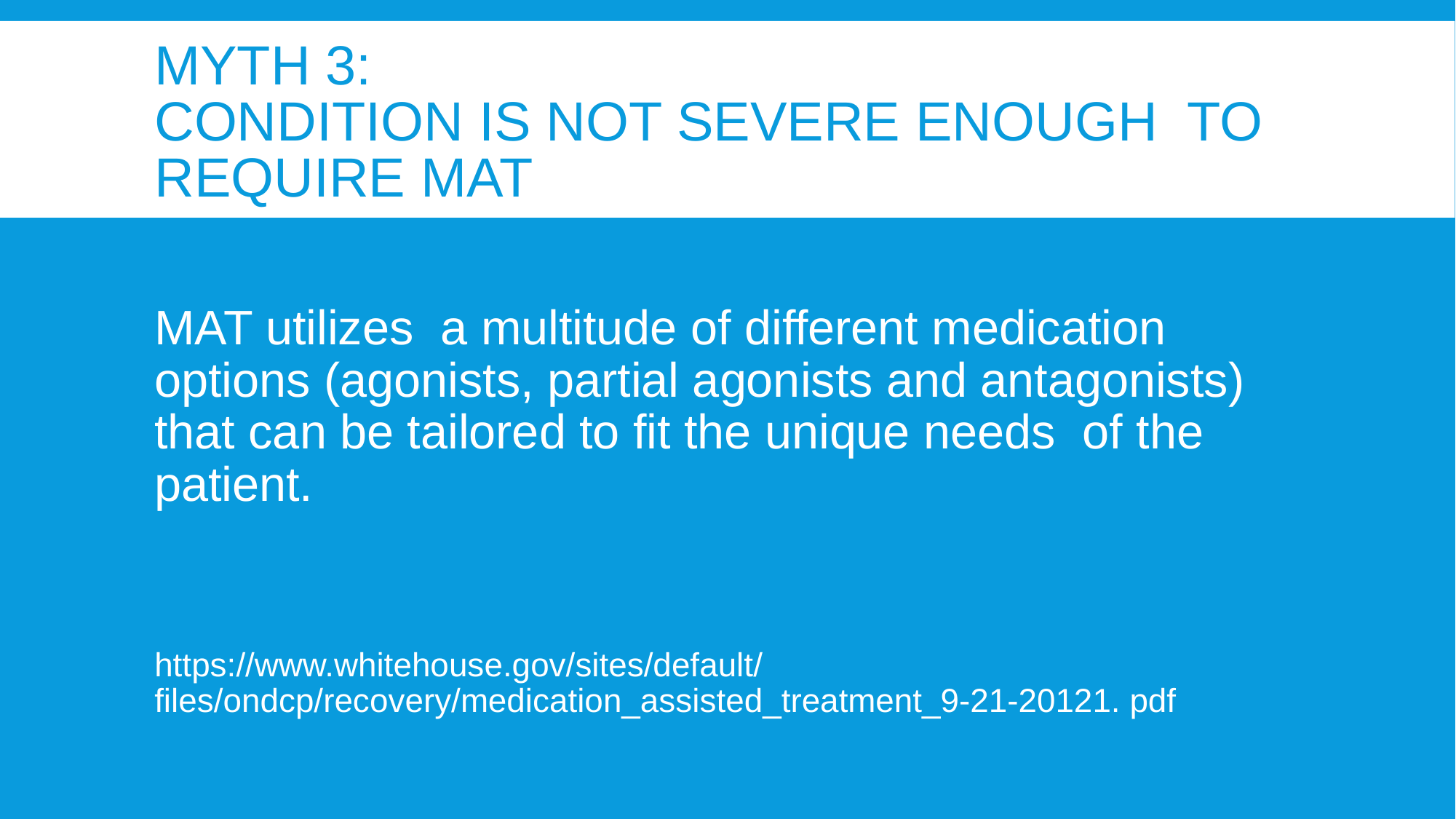

# Myth 3: CONDITION IS NOT SEVERE ENOUGH  TO REQUIRE MAT
MAT utilizes  a multitude of different medication options (agonists, partial agonists and antagonists) that can be tailored to fit the unique needs  of the patient.

https://www.whitehouse.gov/sites/default/ files/ondcp/recovery/medication_assisted_treatment_9-21-20121. pdf